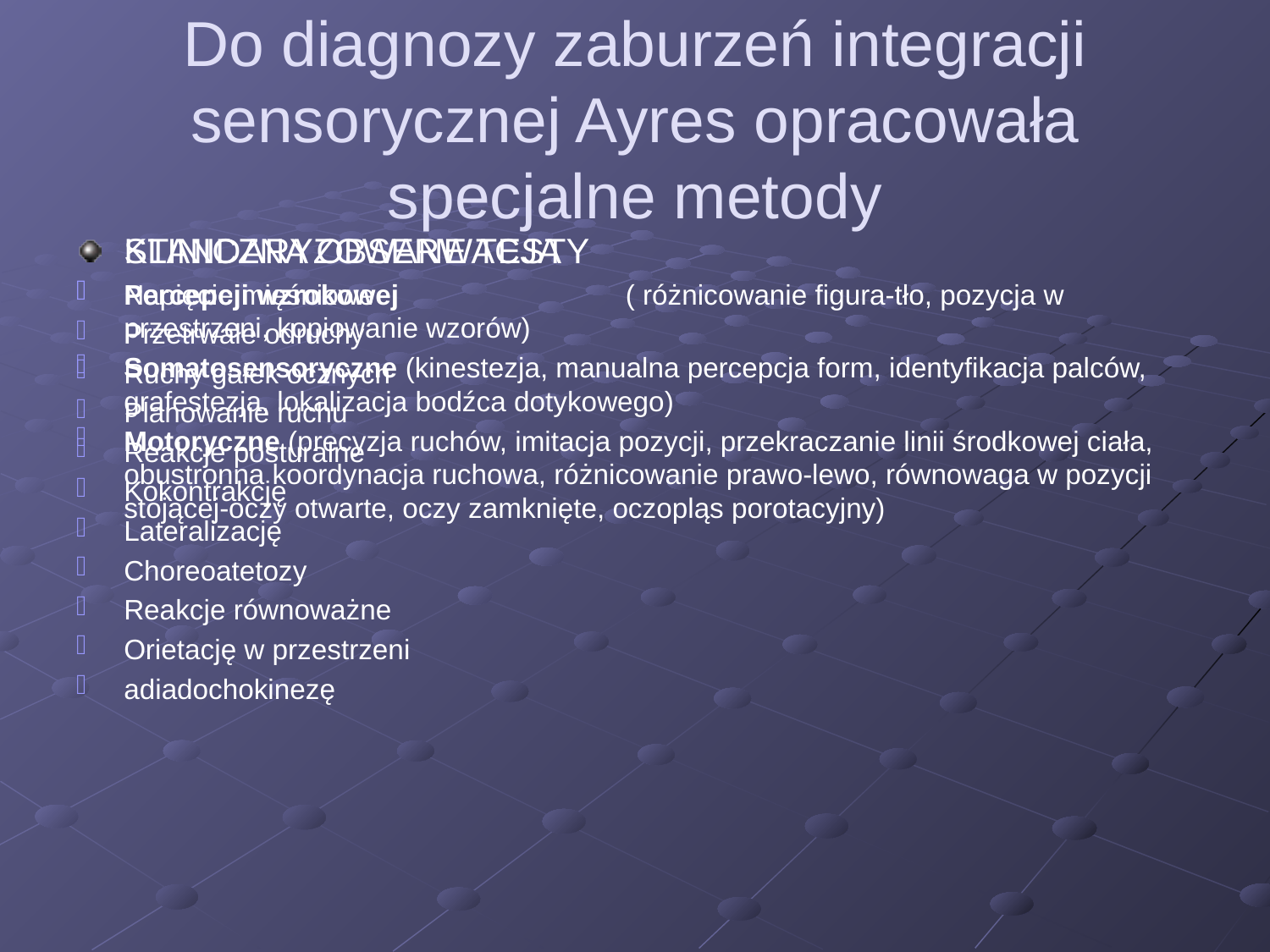

# Do diagnozy zaburzeń integracji sensorycznej Ayres opracowała specjalne metody
KLINICZNA OBSERWACJA
Napięcie mięśniowe
Przetrwałe odruchy
Ruchy gałek ocznych
Planowanie ruchu
Reakcje posturalne
Kokontrakcję
Lateralizację
Choreoatetozy
Reakcje równoważne
Orietację w przestrzeni
adiadochokinezę

STANDARYZOWANE TESTY
Percepcji wzrokowej                             ( różnicowanie figura-tło, pozycja w przestrzeni, kopiowanie wzorów)
Somatosensoryczne (kinestezja, manualna percepcja form, identyfikacja palców, grafestezja, lokalizacja bodźca dotykowego)
Motoryczne (precyzja ruchów, imitacja pozycji, przekraczanie linii środkowej ciała, obustronna koordynacja ruchowa, różnicowanie prawo-lewo, równowaga w pozycji stojącej-oczy otwarte, oczy zamknięte, oczopląs porotacyjny)